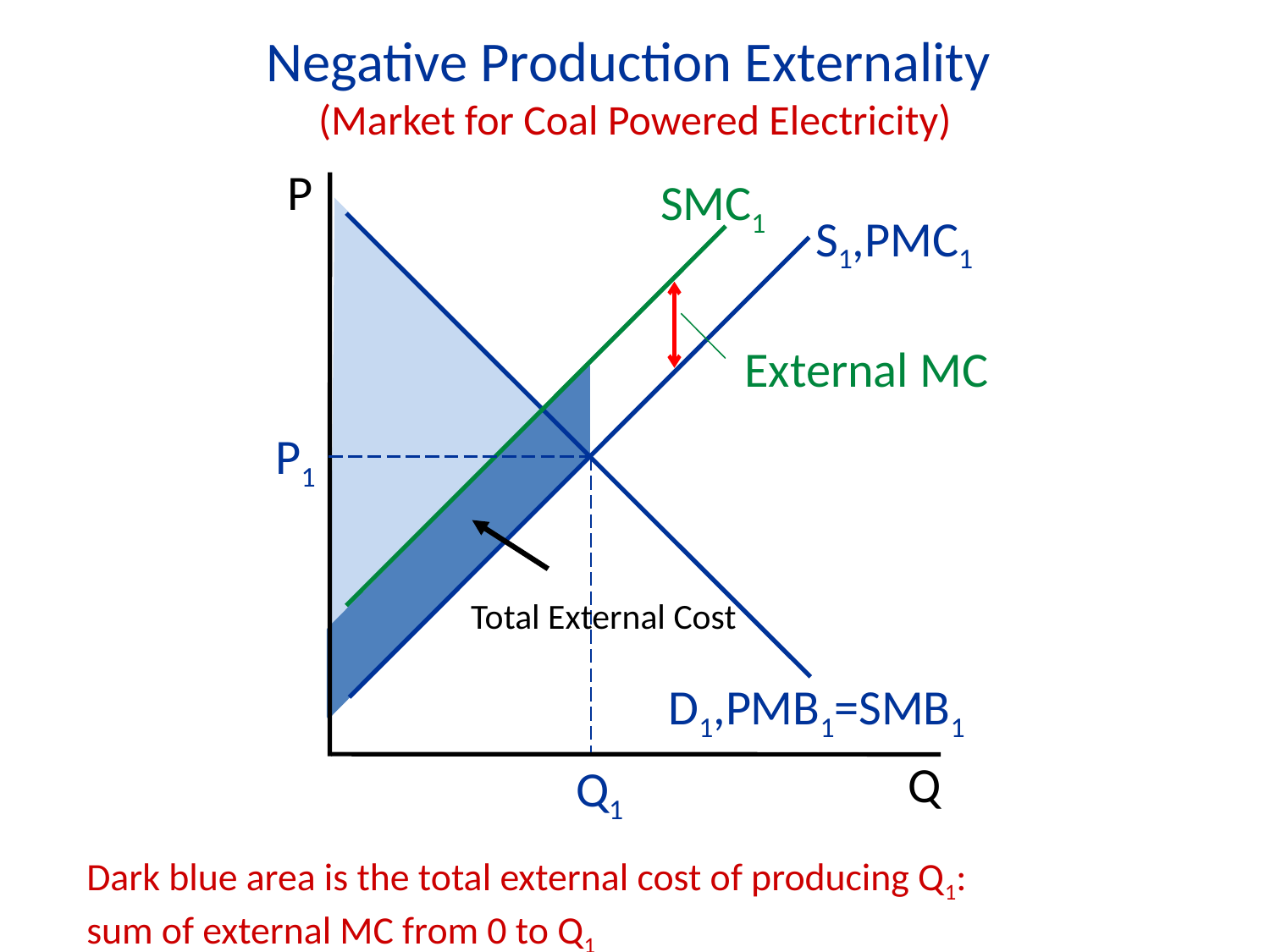

Negative Production Externality
(Market for Coal Powered Electricity)
SMC1
P
Q
S1,PMC1
Q1
D1,PMB1=SMB1
External MC

P1
Total External Cost

Dark blue area is the total external cost of producing Q1:
sum of external MC from 0 to Q1